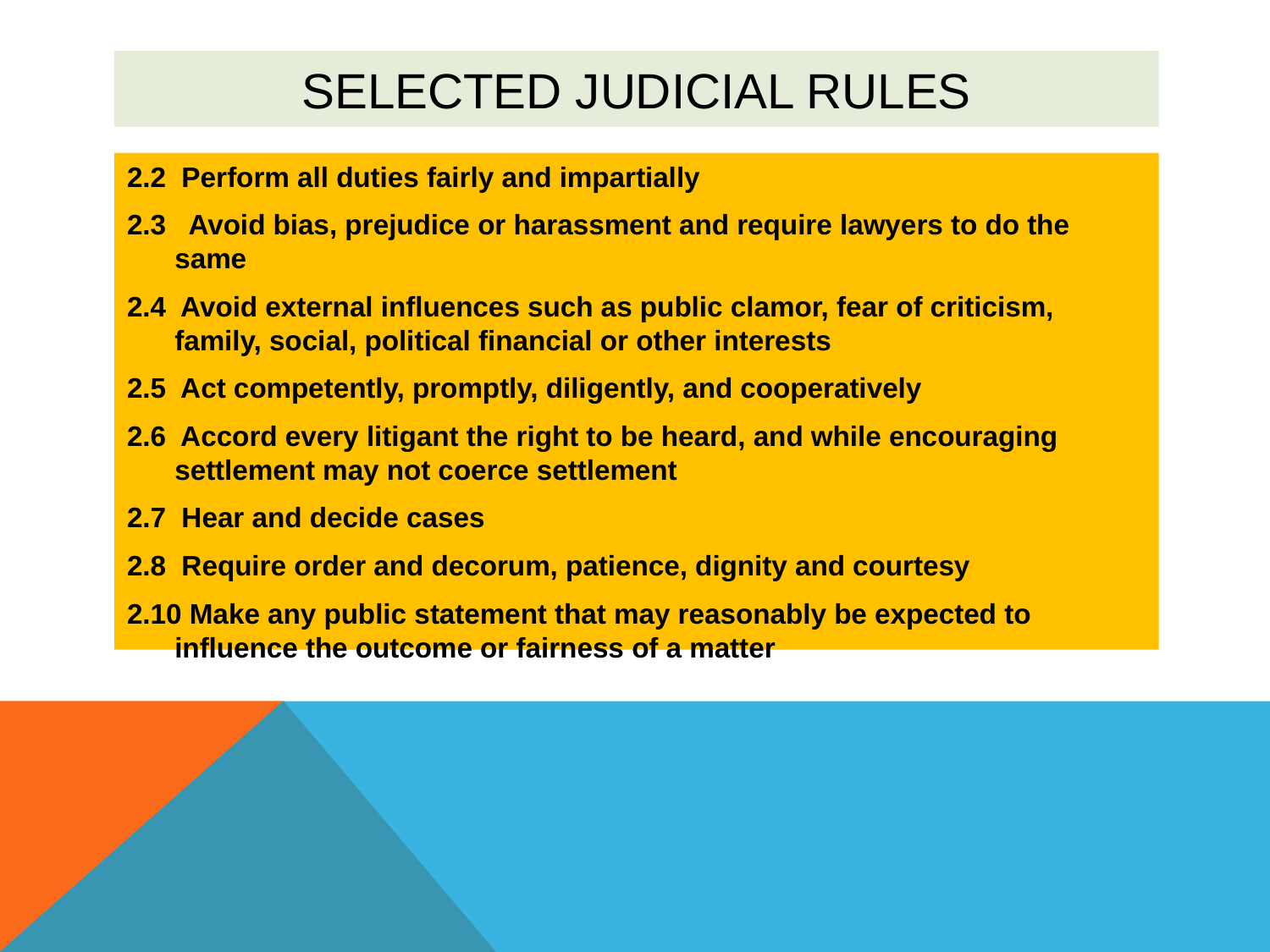

# Selected judicial rules
2.2  Perform all duties fairly and impartially
2.3   Avoid bias, prejudice or harassment and require lawyers to do the same
2.4  Avoid external influences such as public clamor, fear of criticism, family, social, political financial or other interests
2.5  Act competently, promptly, diligently, and cooperatively
2.6  Accord every litigant the right to be heard, and while encouraging settlement may not coerce settlement
2.7  Hear and decide cases
2.8  Require order and decorum, patience, dignity and courtesy
2.10 Make any public statement that may reasonably be expected to influence the outcome or fairness of a matter